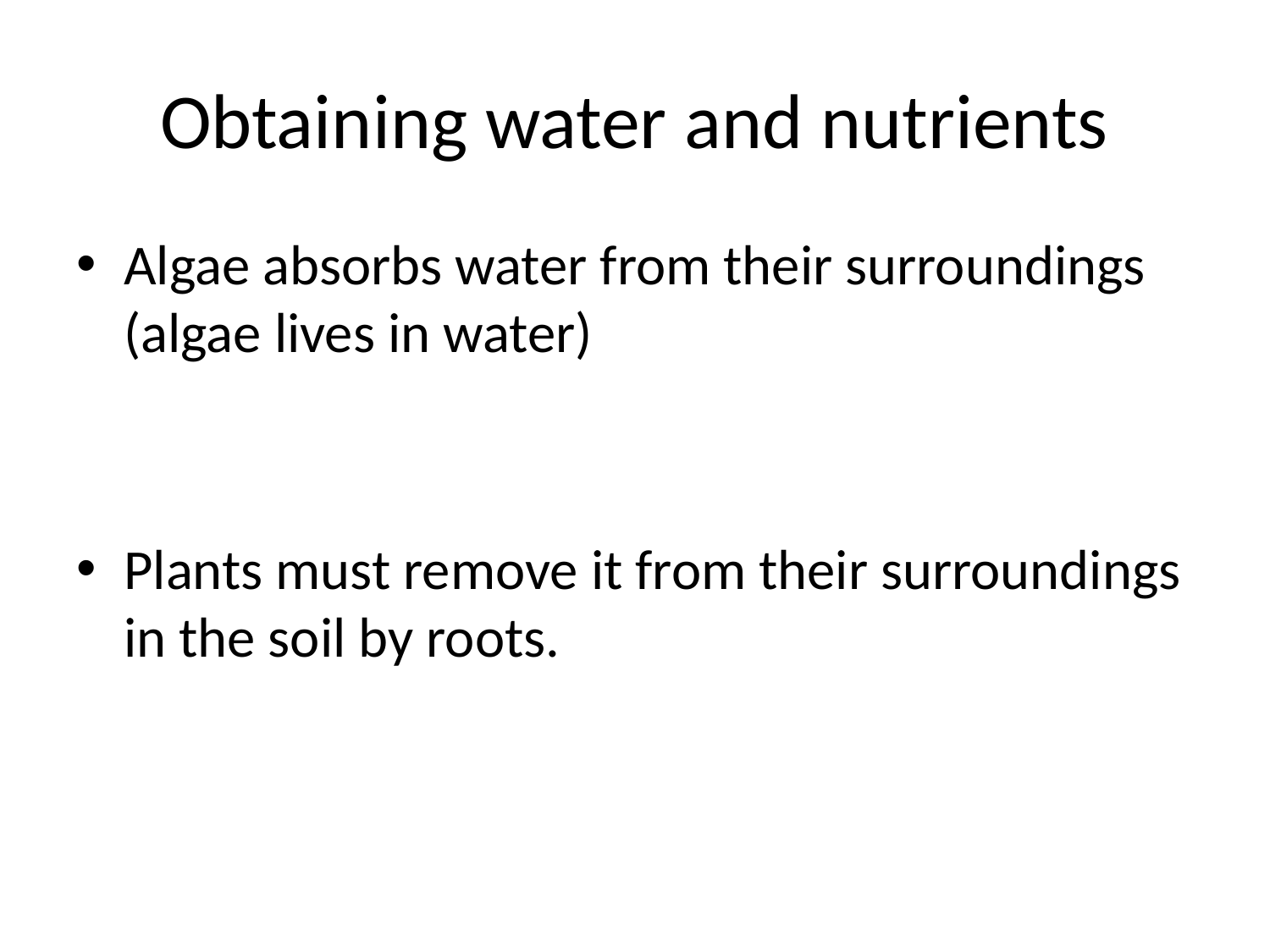

# Obtaining water and nutrients
Algae absorbs water from their surroundings (algae lives in water)

Plants must remove it from their surroundings in the soil by roots.